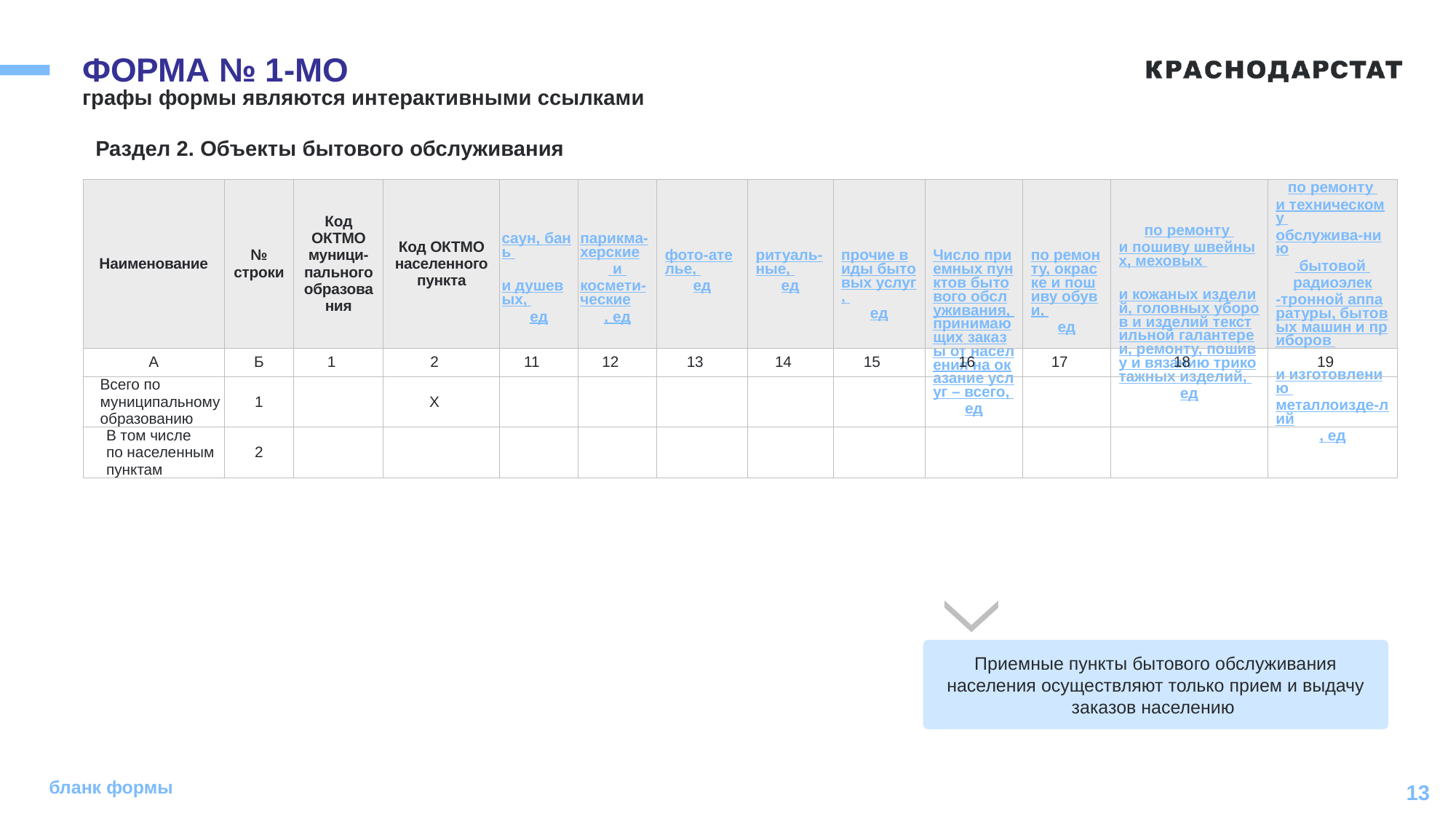

# ФОРМА № 1-МО
графы формы являются интерактивными ссылками
Раздел 2. Объекты бытового обслуживания
| Наименование | № строки | Код ОКТМО муници-пального образования | Код ОКТМО населенного пункта | саун, бань и душевых, ед | парикма-херские и космети-ческие, ед | фото-ателье, ед | ритуаль-ные, ед | прочие виды бытовых услуг, ед | Число приемных пунктов бытового обслуживания, принимающих заказы от населения на оказание услуг – всего, ед | по ремонту, окраске и пошиву обуви, ед | по ремонту и пошиву швейных, меховых и кожаных изделий, головных уборов и изделий текстильной галантереи, ремонту, пошиву и вязанию трикотажных изделий, ед | по ремонту и техническому обслужива-нию бытовой радиоэлек-тронной аппаратуры, бытовых машин и приборов и изготовлению металлоизде-лий, ед |
| --- | --- | --- | --- | --- | --- | --- | --- | --- | --- | --- | --- | --- |
| А | Б | 1 | 2 | 11 | 12 | 13 | 14 | 15 | 16 | 17 | 18 | 19 |
| Всего по муниципальному образованию | 1 |  | Х |  |  |  |  |  |  |  |  |  |
| В том числе по населенным пунктам | 2 |  |  |  |  |  |  |  |  |  |  |  |

Приемные пункты бытового обслуживания населения осуществляют только прием и выдачу заказов населению
бланк формы